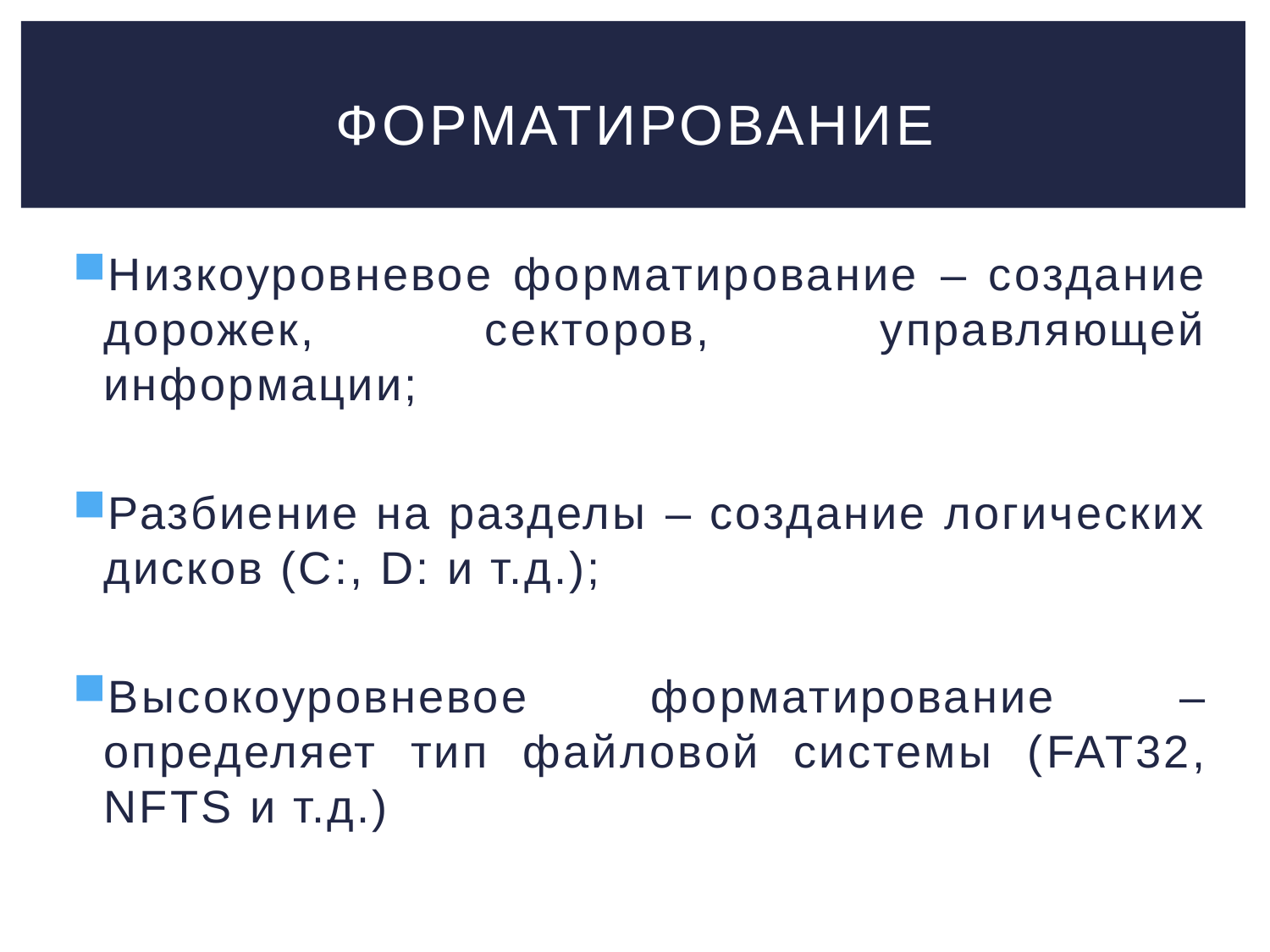

# Форматирование
Низкоуровневое форматирование – создание дорожек, секторов, управляющей информации;

Разбиение на разделы – создание логических дисков (С:, D: и т.д.);

Высокоуровневое форматирование – определяет тип файловой системы (FAT32, NFTS и т.д.)